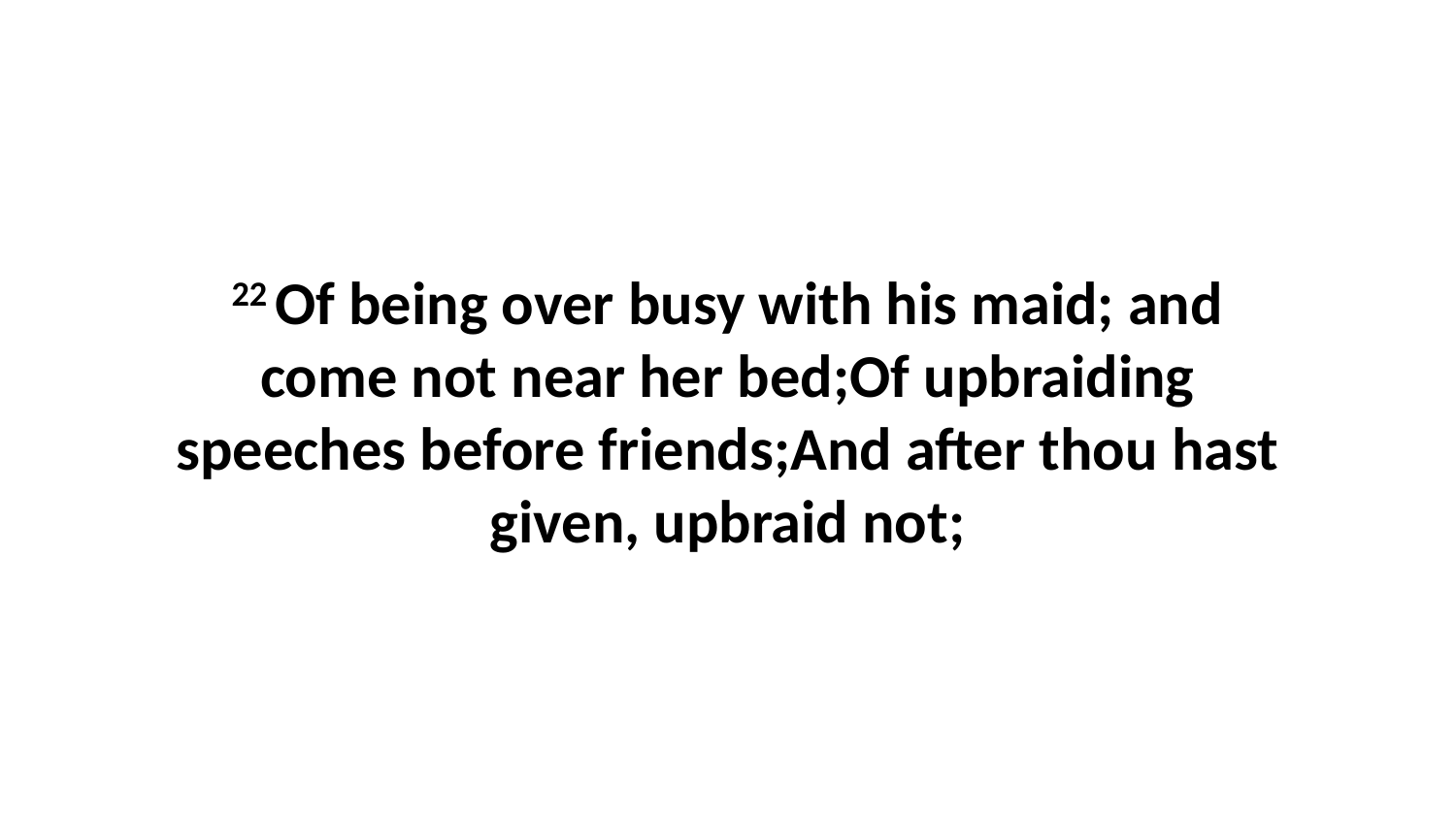

22 Of being over busy with his maid; and come not near her bed;Of upbraiding speeches before friends;And after thou hast given, upbraid not;